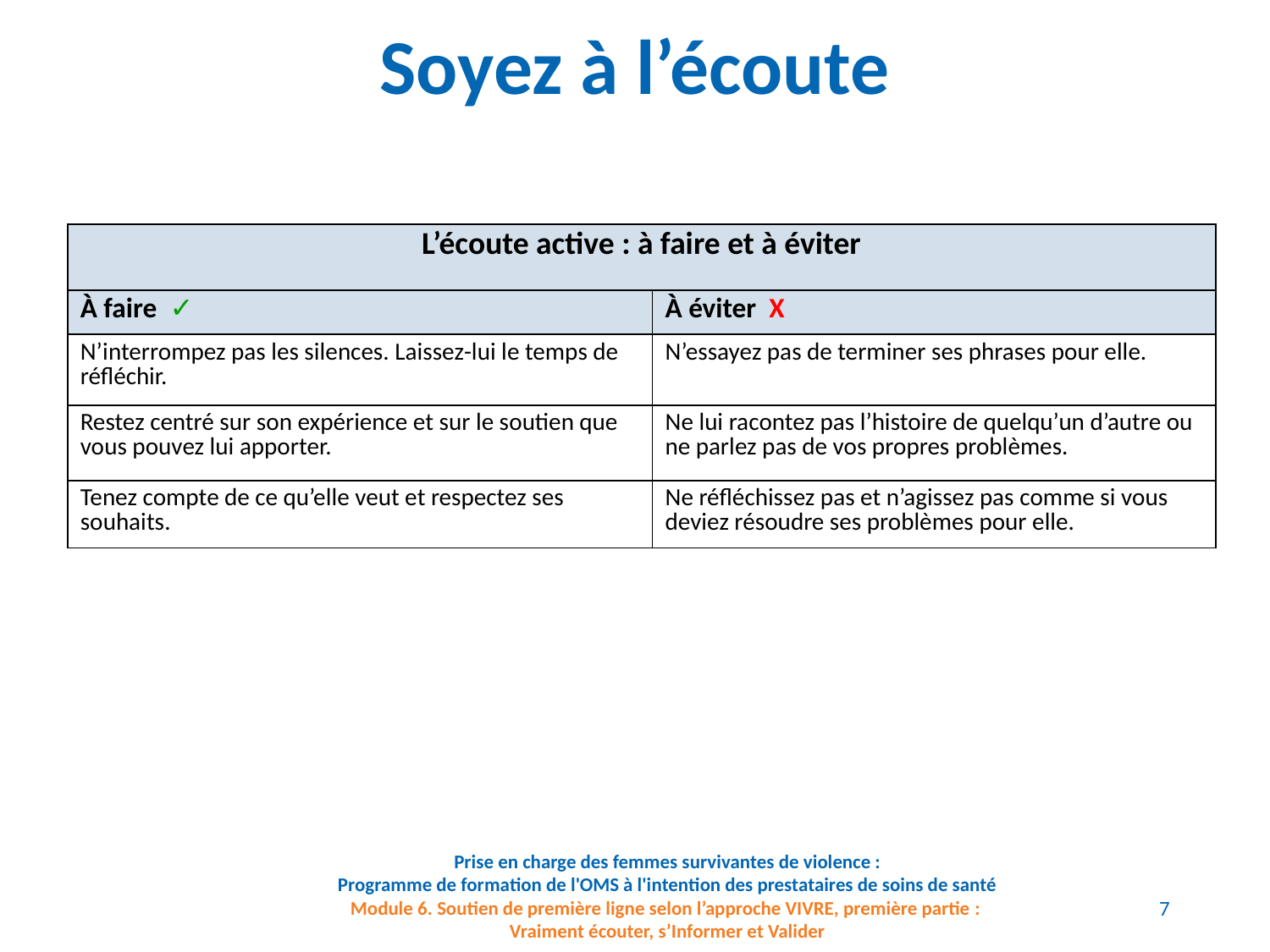

# Soyez à l’écoute
| L’écoute active : à faire et à éviter |  |
| --- | --- |
| À faire ✓ | À éviter X |
| N’interrompez pas les silences. Laissez-lui le temps de réfléchir. | N’essayez pas de terminer ses phrases pour elle. |
| Restez centré sur son expérience et sur le soutien que vous pouvez lui apporter. | Ne lui racontez pas l’histoire de quelqu’un d’autre ou ne parlez pas de vos propres problèmes. |
| Tenez compte de ce qu’elle veut et respectez ses souhaits. | Ne réfléchissez pas et n’agissez pas comme si vous deviez résoudre ses problèmes pour elle. |
7